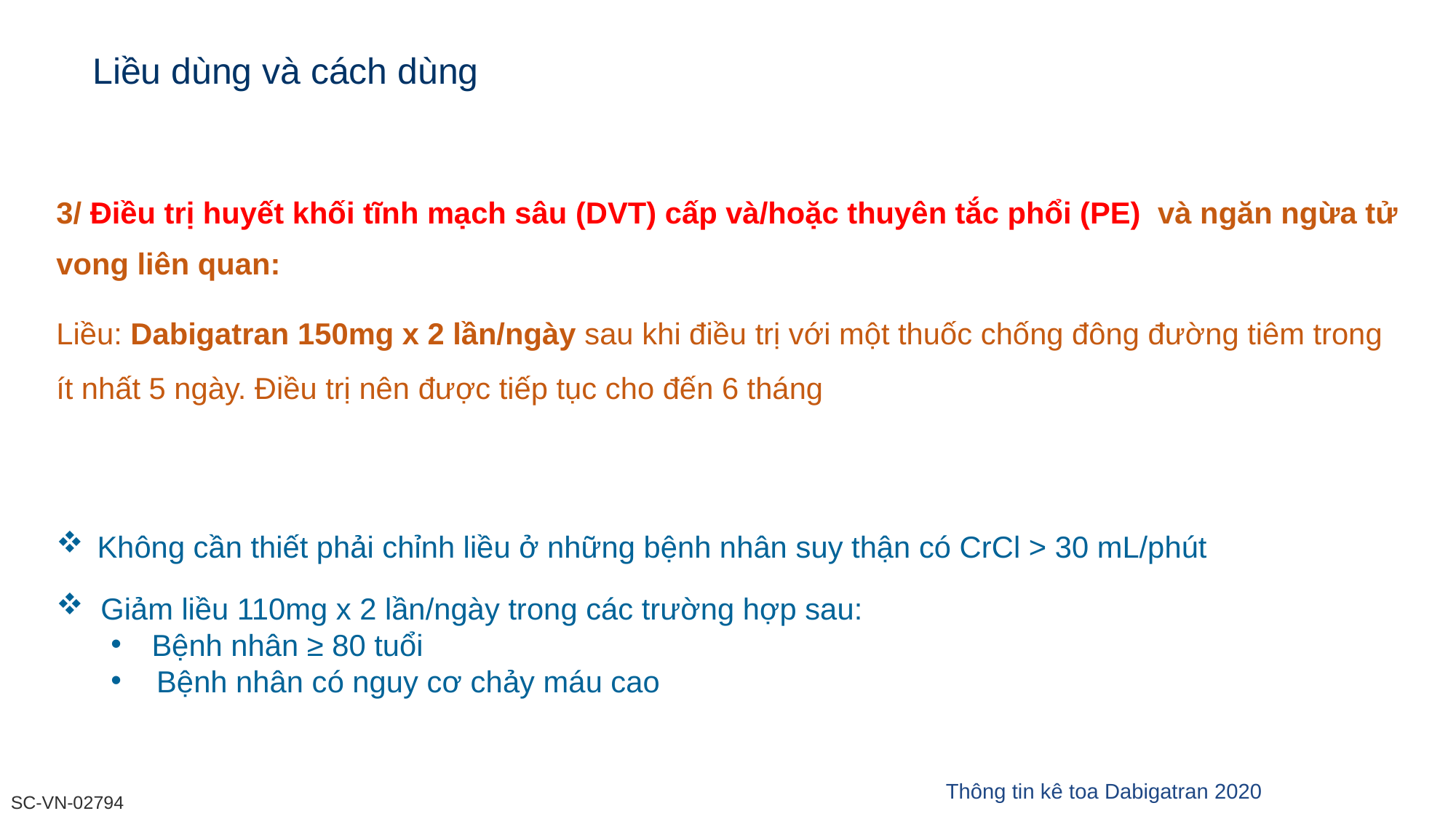

# Liều dùng và cách dùng
3/ Điều trị huyết khối tĩnh mạch sâu (DVT) cấp và/hoặc thuyên tắc phổi (PE)  và ngăn ngừa tử vong liên quan:
Liều: Dabigatran 150mg x 2 lần/ngày sau khi điều trị với một thuốc chống đông đường tiêm trong ít nhất 5 ngày. Điều trị nên được tiếp tục cho đến 6 tháng
Không cần thiết phải chỉnh liều ở những bệnh nhân suy thận có CrCl > 30 mL/phút
  Giảm liều 110mg x 2 lần/ngày trong các trường hợp sau:
Bệnh nhân ≥ 80 tuổi
 Bệnh nhân có nguy cơ chảy máu cao
Thông tin kê toa Dabigatran 2020